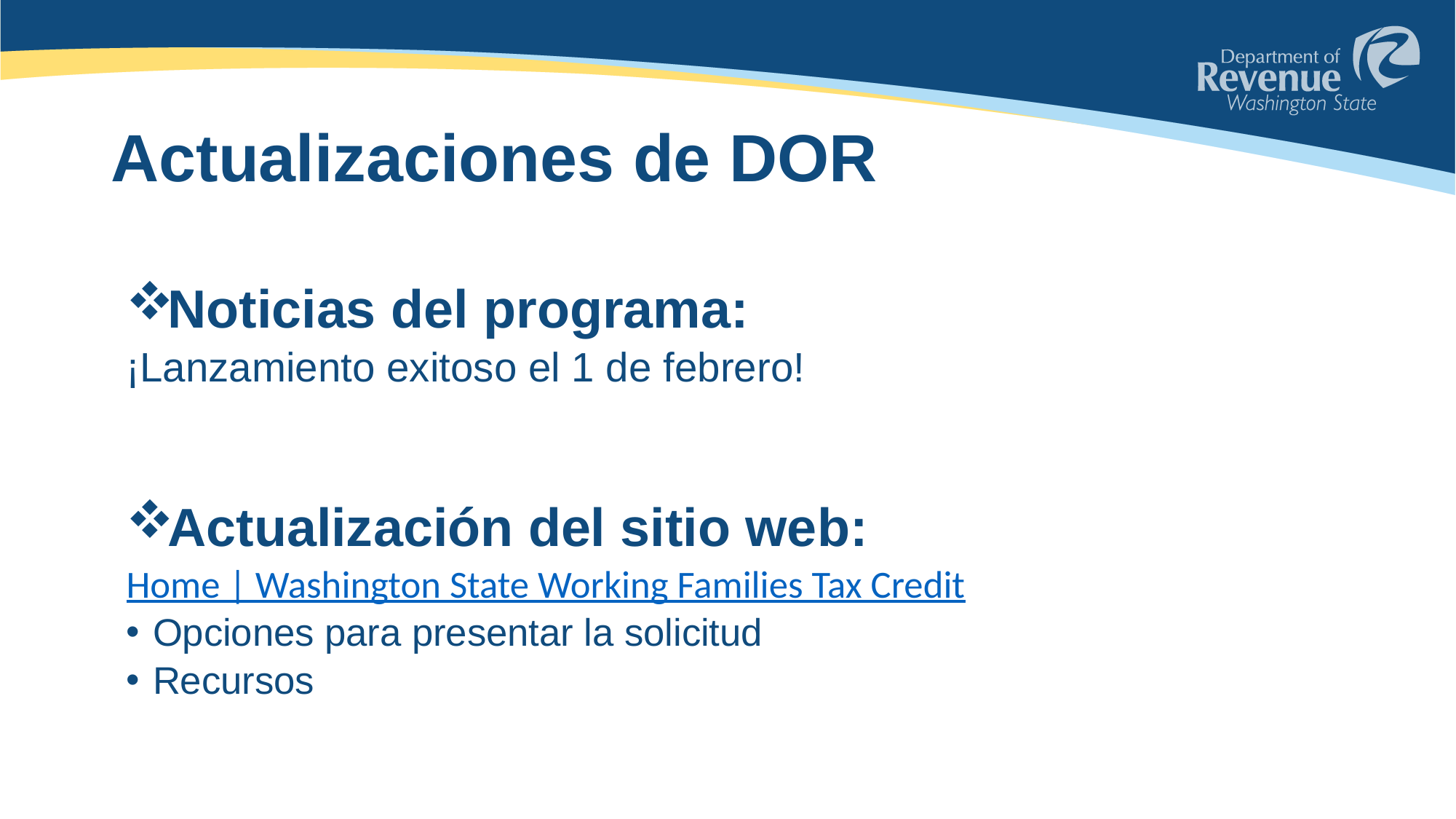

# Actualizaciones de DOR

 Noticias del programa:
¡Lanzamiento exitoso el 1 de febrero!

 Actualización del sitio web:
Home | Washington State Working Families Tax Credit
Opciones para presentar la solicitud
Recursos